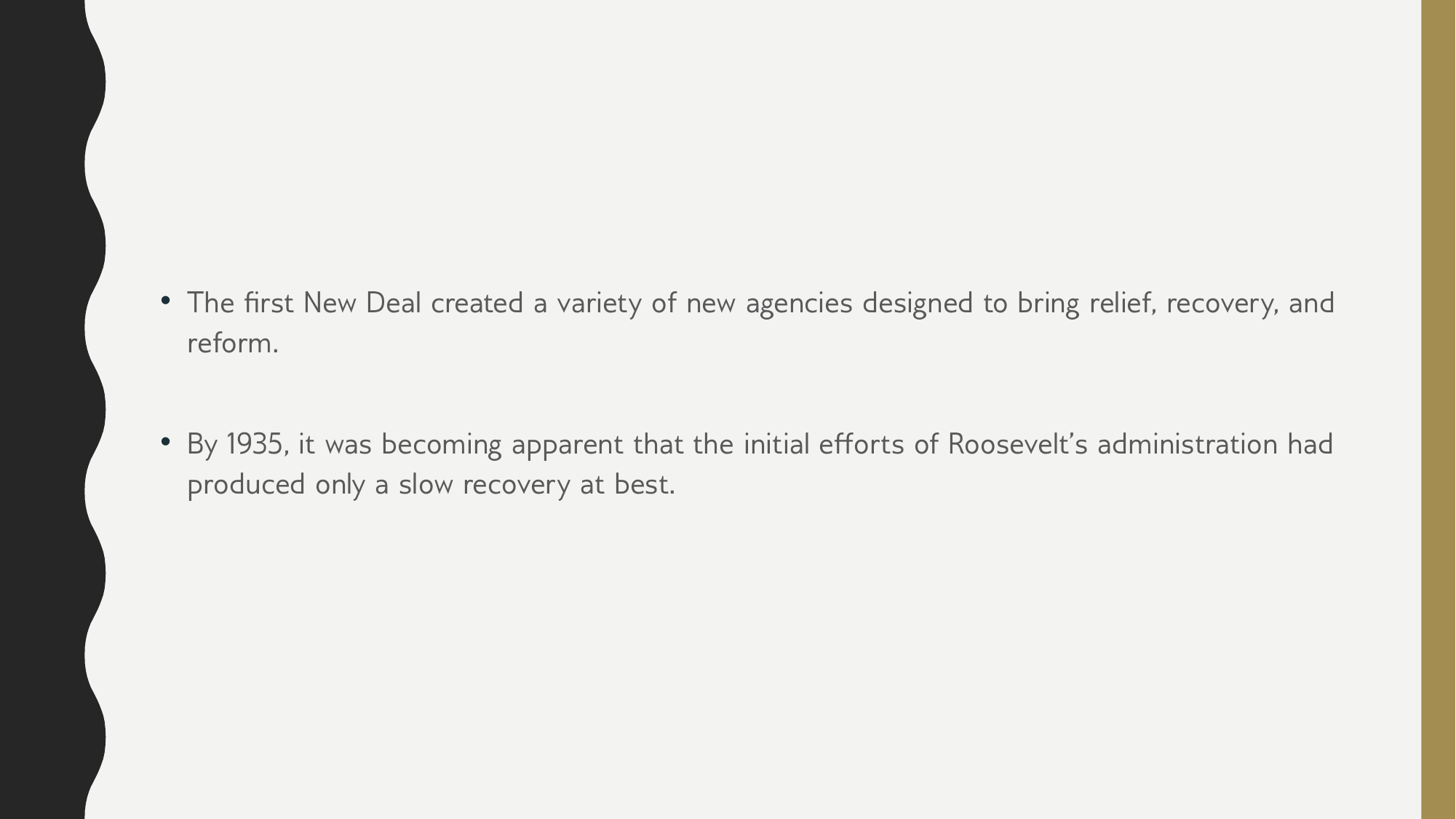

#
The first New Deal created a variety of new agencies designed to bring relief, recovery, and reform.

By 1935, it was becoming apparent that the initial efforts of Roosevelt’s administration had produced only a slow recovery at best.